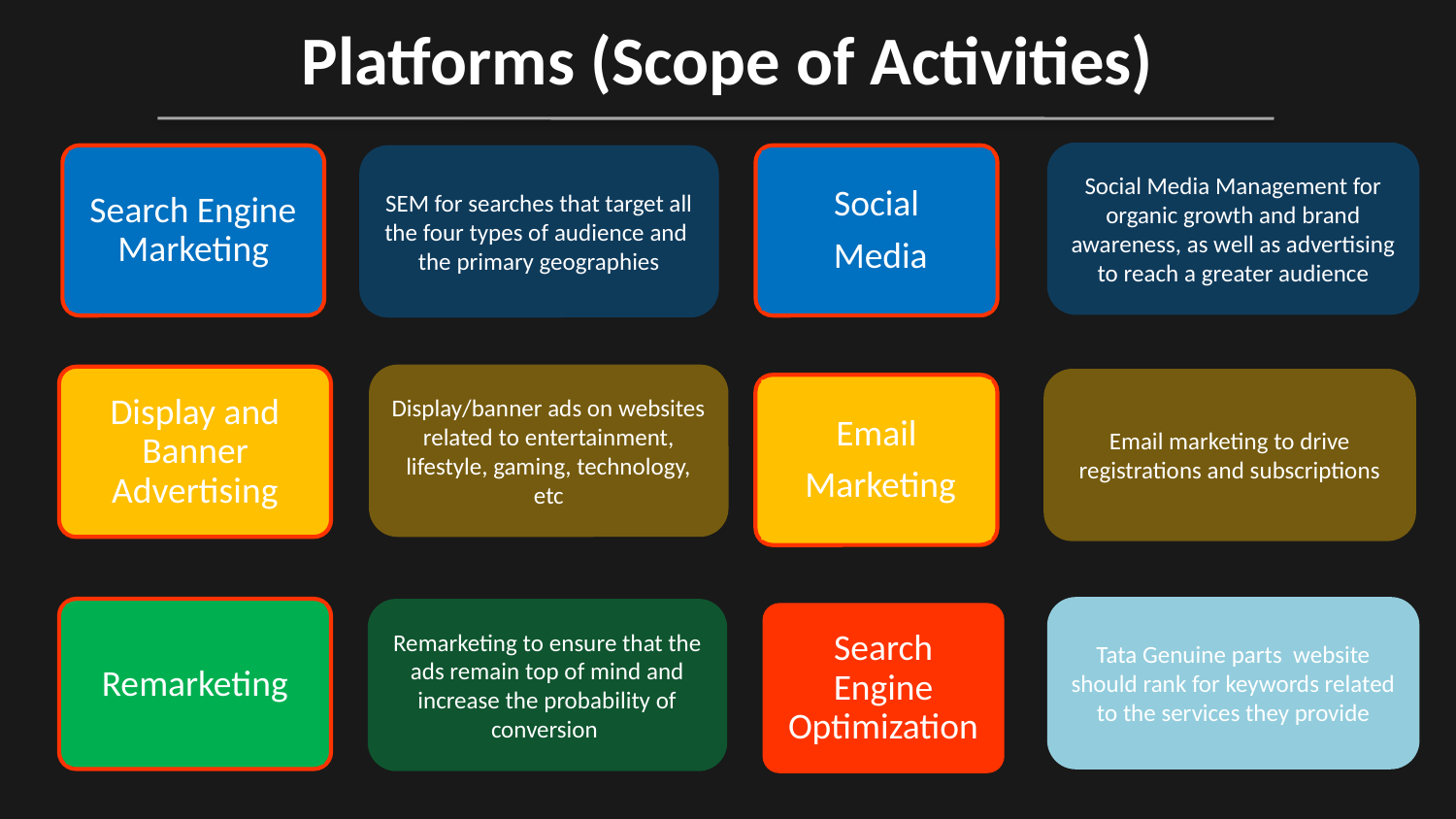

# Platforms (Scope of Activities)
Social Media Management for organic growth and brand awareness, as well as advertising to reach a greater audience

Search Engine Marketing

Social
 Media
SEM for searches that target all the four types of audience and  the primary geographies
Display/banner ads on websites related to entertainment, lifestyle, gaming, technology, etc

Display and Banner Advertising
Email marketing to drive registrations and subscriptions

Email
 Marketing
Tata Genuine parts  website should rank for keywords related to the services they provide

Remarketing
Remarketing to ensure that the ads remain top of mind and increase the probability of conversion

Search Engine Optimization